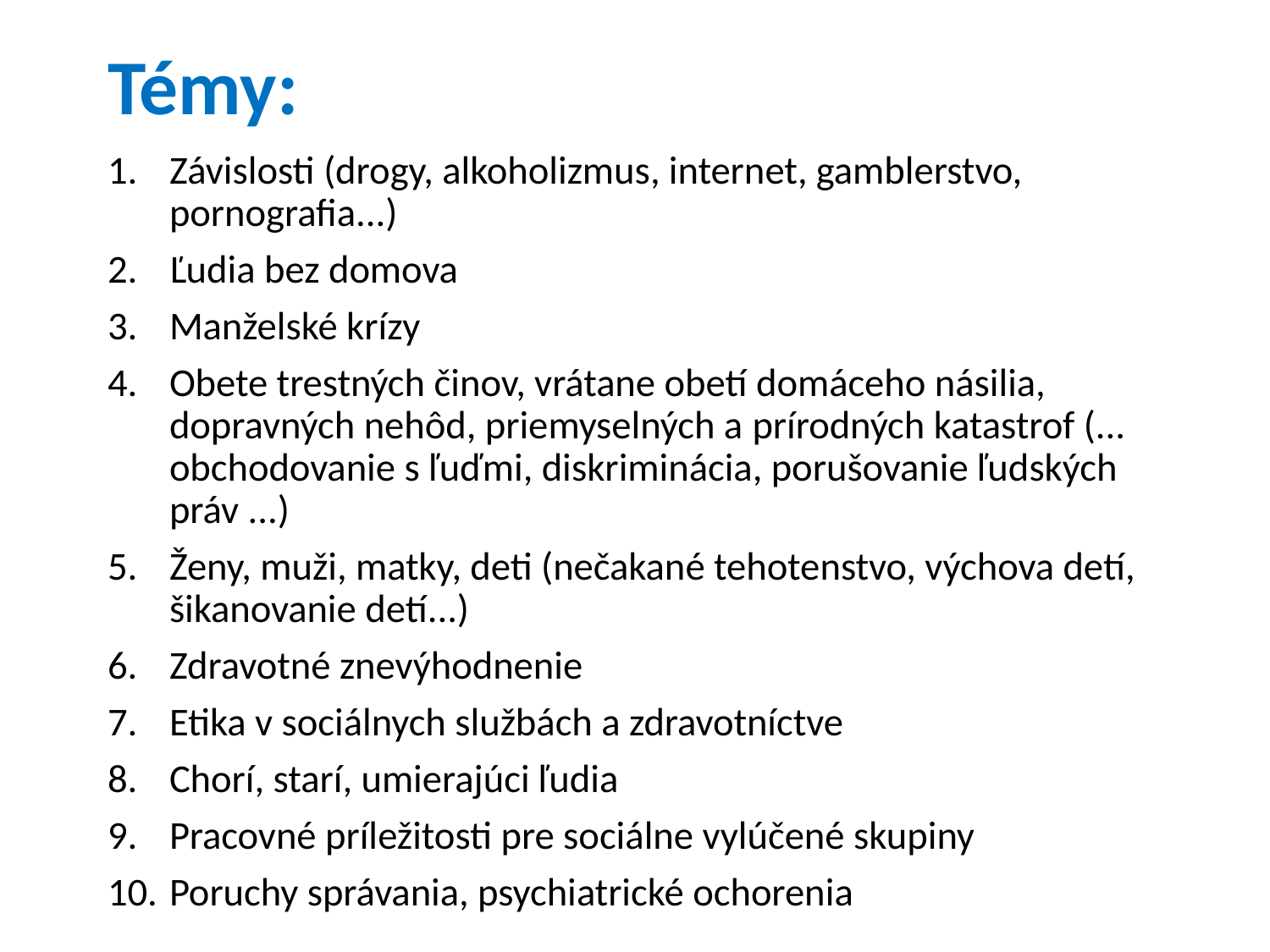

# Témy:
Závislosti (drogy, alkoholizmus, internet, gamblerstvo, pornografia...)
Ľudia bez domova
Manželské krízy
Obete trestných činov, vrátane obetí domáceho násilia, dopravných nehôd, priemyselných a prírodných katastrof (... obchodovanie s ľuďmi, diskriminácia, porušovanie ľudských práv ...)
Ženy, muži, matky, deti (nečakané tehotenstvo, výchova detí, šikanovanie detí...)
Zdravotné znevýhodnenie
Etika v sociálnych službách a zdravotníctve
Chorí, starí, umierajúci ľudia
Pracovné príležitosti pre sociálne vylúčené skupiny
Poruchy správania, psychiatrické ochorenia